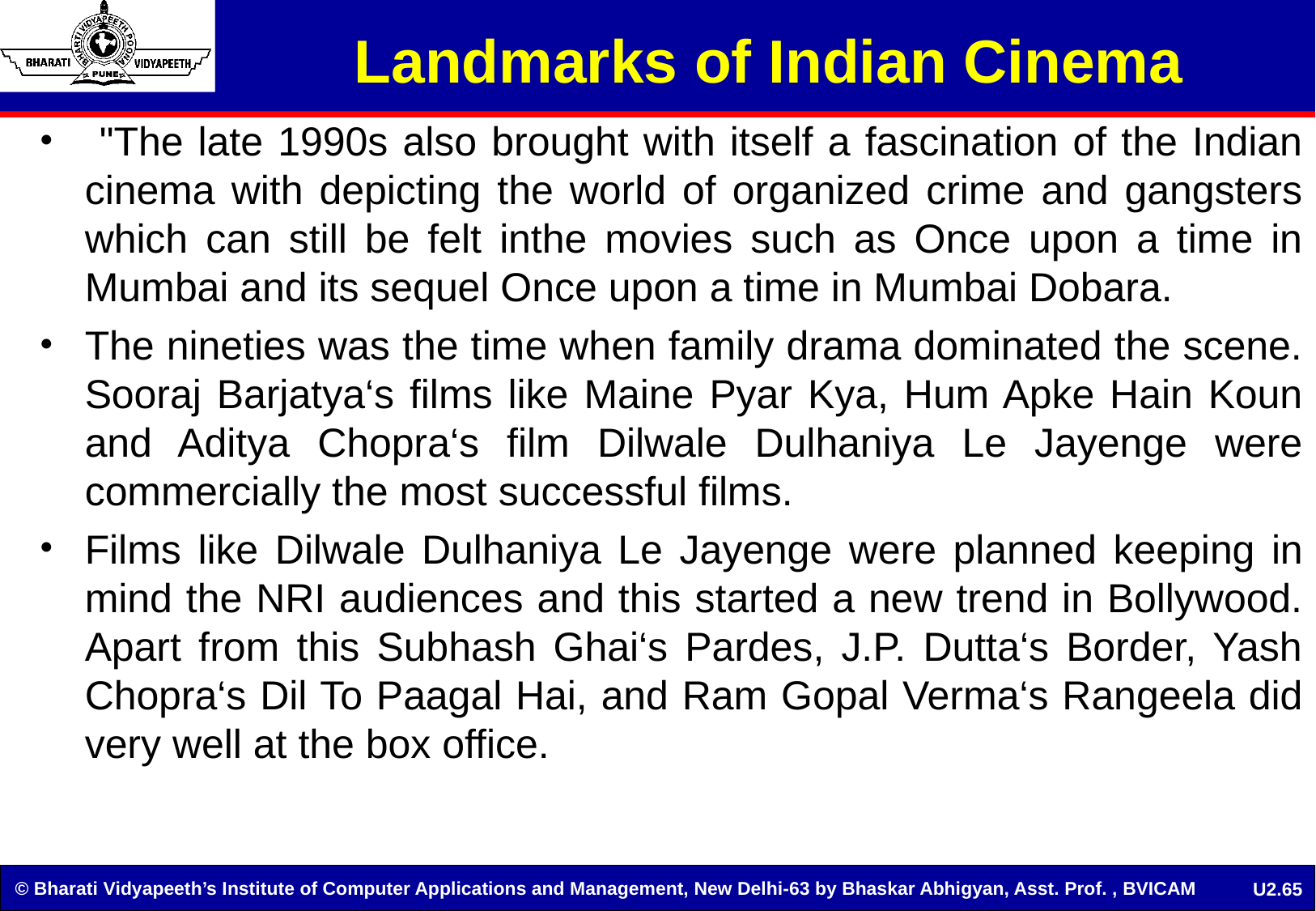

Landmarks of Indian Cinema
 "The late 1990s also brought with itself a fascination of the Indian cinema with depicting the world of organized crime and gangsters which can still be felt inthe movies such as Once upon a time in Mumbai and its sequel Once upon a time in Mumbai Dobara.
The nineties was the time when family drama dominated the scene. Sooraj Barjatya‘s films like Maine Pyar Kya, Hum Apke Hain Koun and Aditya Chopra‘s film Dilwale Dulhaniya Le Jayenge were commercially the most successful films.
Films like Dilwale Dulhaniya Le Jayenge were planned keeping in mind the NRI audiences and this started a new trend in Bollywood. Apart from this Subhash Ghai‘s Pardes, J.P. Dutta‘s Border, Yash Chopra‘s Dil To Paagal Hai, and Ram Gopal Verma‘s Rangeela did very well at the box office.